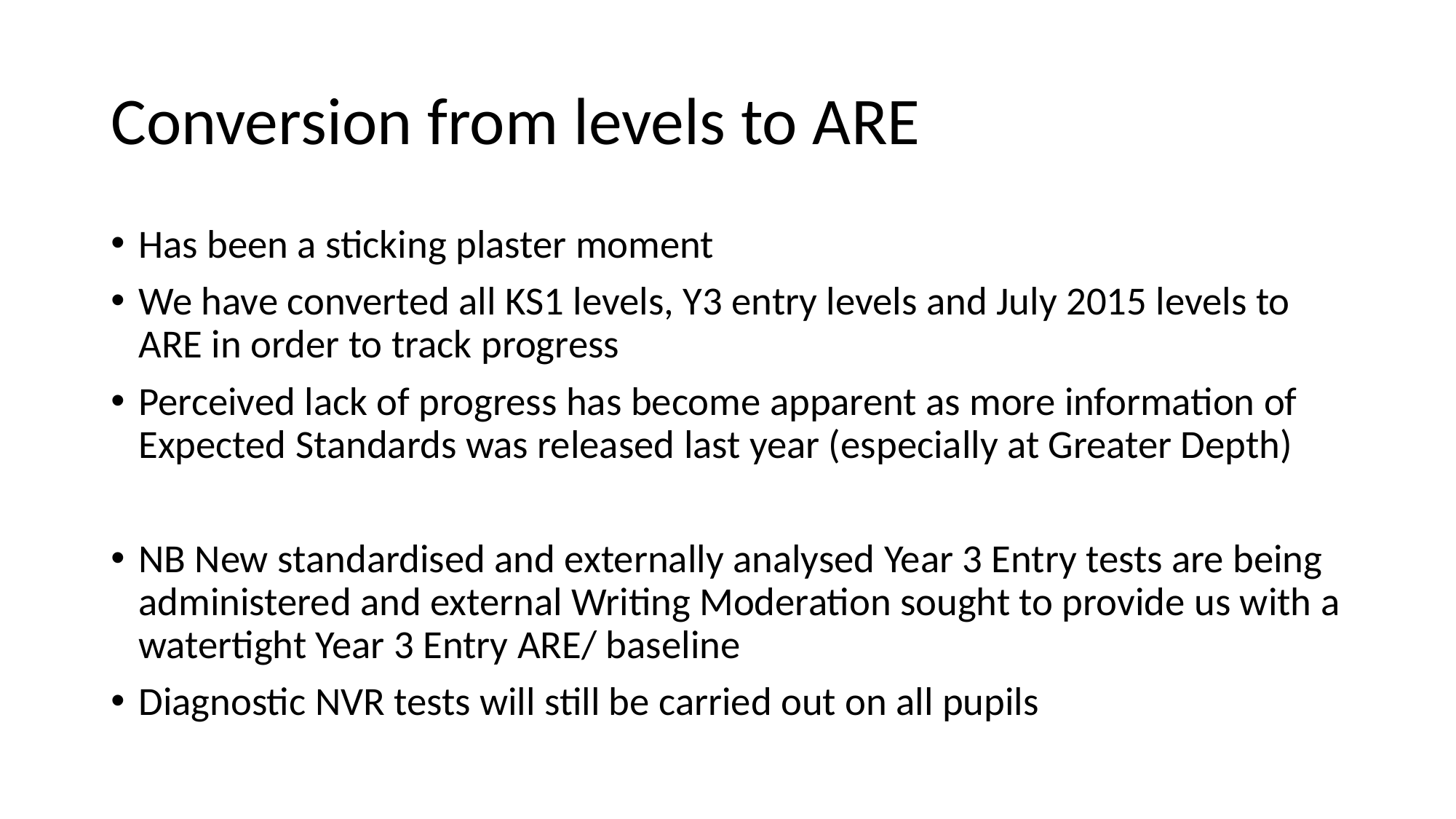

# Conversion from levels to ARE
Has been a sticking plaster moment
We have converted all KS1 levels, Y3 entry levels and July 2015 levels to ARE in order to track progress
Perceived lack of progress has become apparent as more information of Expected Standards was released last year (especially at Greater Depth)

NB New standardised and externally analysed Year 3 Entry tests are being administered and external Writing Moderation sought to provide us with a watertight Year 3 Entry ARE/ baseline
Diagnostic NVR tests will still be carried out on all pupils